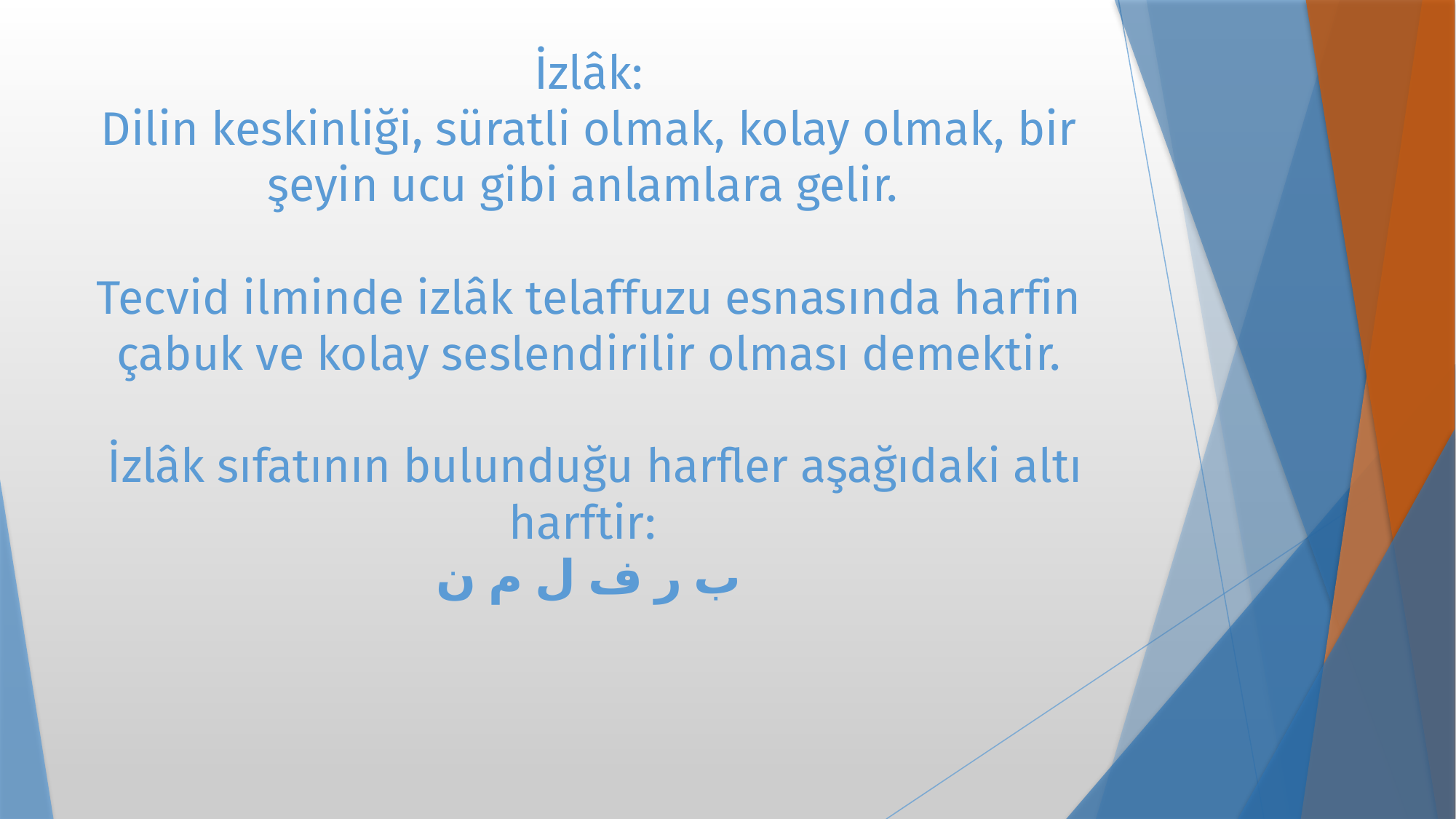

# İzlâk: Dilin keskinliği, süratli olmak, kolay olmak, bir şeyin ucu gibi anlamlara gelir. Tecvid ilminde izlâk telaffuzu esnasında harfin çabuk ve kolay seslendirilir olması demektir. İzlâk sıfatının bulunduğu harfler aşağıdaki altı harftir: ب ر ف ل م ن